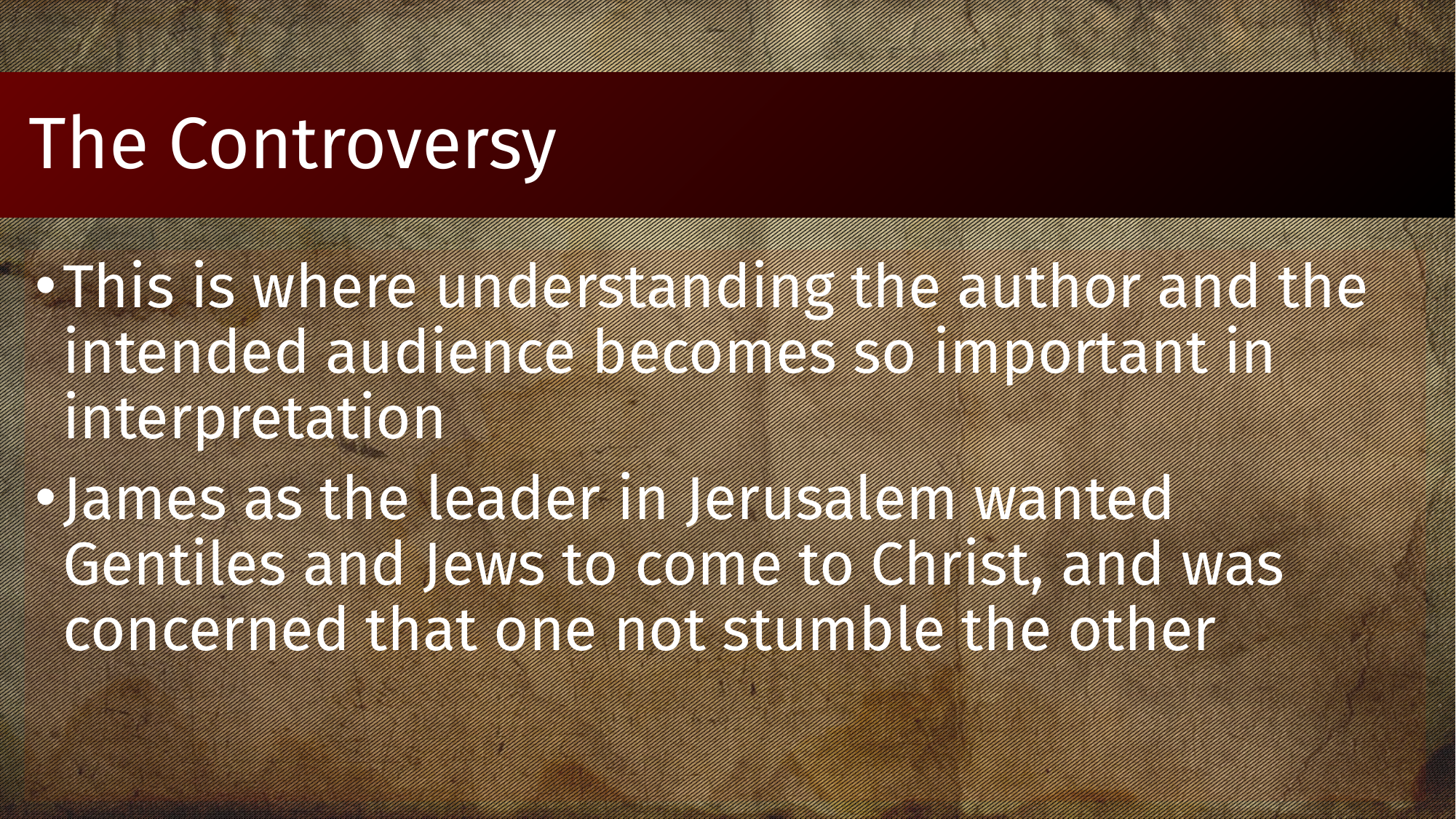

# The Controversy
This is where understanding the author and the intended audience becomes so important in interpretation
James as the leader in Jerusalem wanted Gentiles and Jews to come to Christ, and was concerned that one not stumble the other